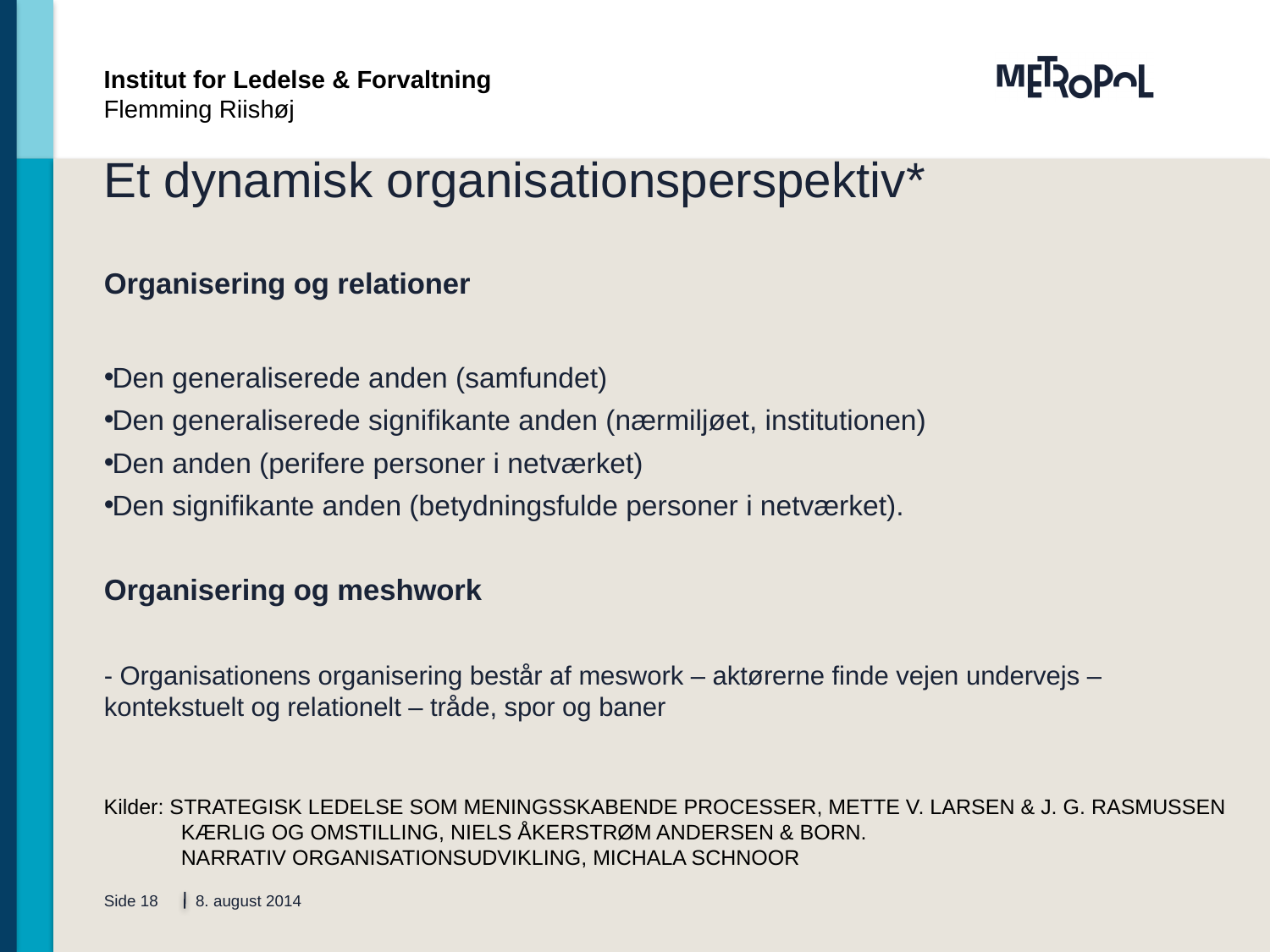

Institut for Ledelse & Forvaltning
Flemming Riishøj
# Et dynamisk organisationsperspektiv*
Organisering og relationer

Den generaliserede anden (samfundet)
Den generaliserede signifikante anden (nærmiljøet, institutionen)
Den anden (perifere personer i netværket)
Den signifikante anden (betydningsfulde personer i netværket).

Organisering og meshwork

- Organisationens organisering består af meswork – aktørerne finde vejen undervejs – kontekstuelt og relationelt – tråde, spor og baner

Kilder: Strategisk Ledelse som meningsskabende processer, Mette V. Larsen & J. G. Rasmussen
             Kærlig og omstilling, Niels Åkerstrøm Andersen & Born.
             Narrativ organisationsudvikling, Michala schnoor

Side 18
8. august 2014